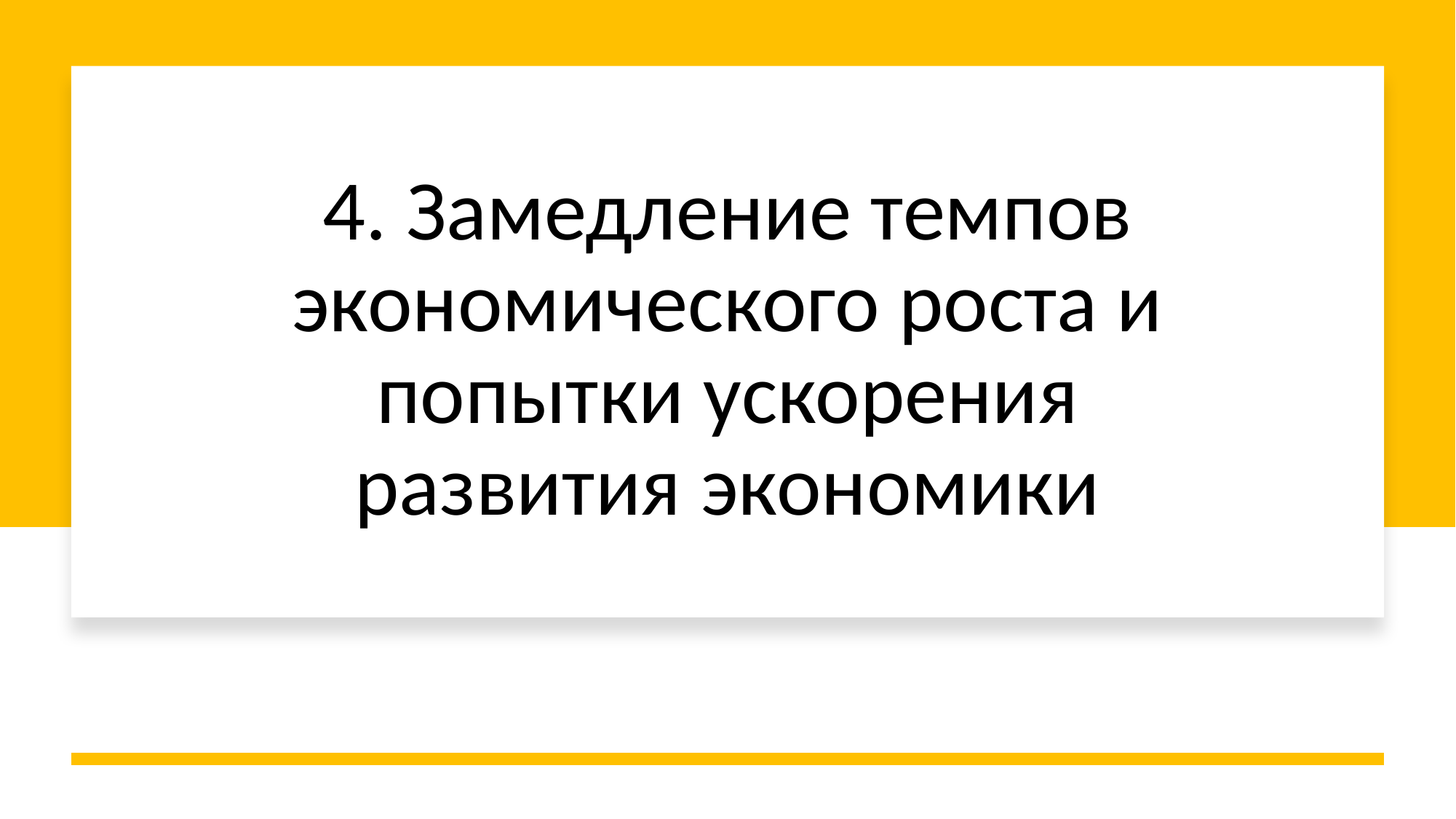

# 4. Замедление темпов экономического роста и попытки ускорения развития экономики